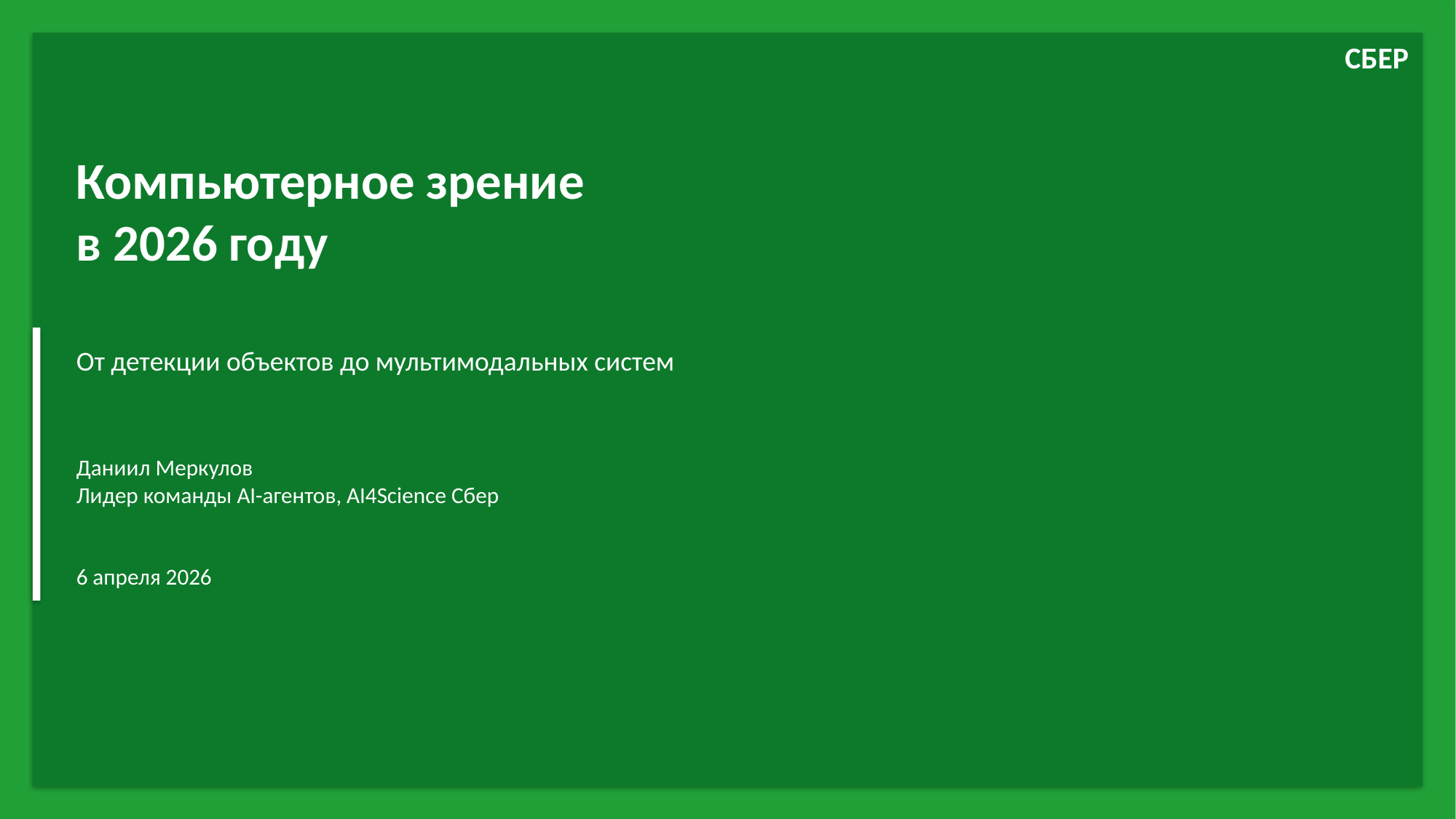

СБЕР
Компьютерное зрение
в 2026 году

От детекции объектов до мультимодальных систем
Даниил Меркулов
Лидер команды AI-агентов, AI4Science Сбер
6 апреля 2026